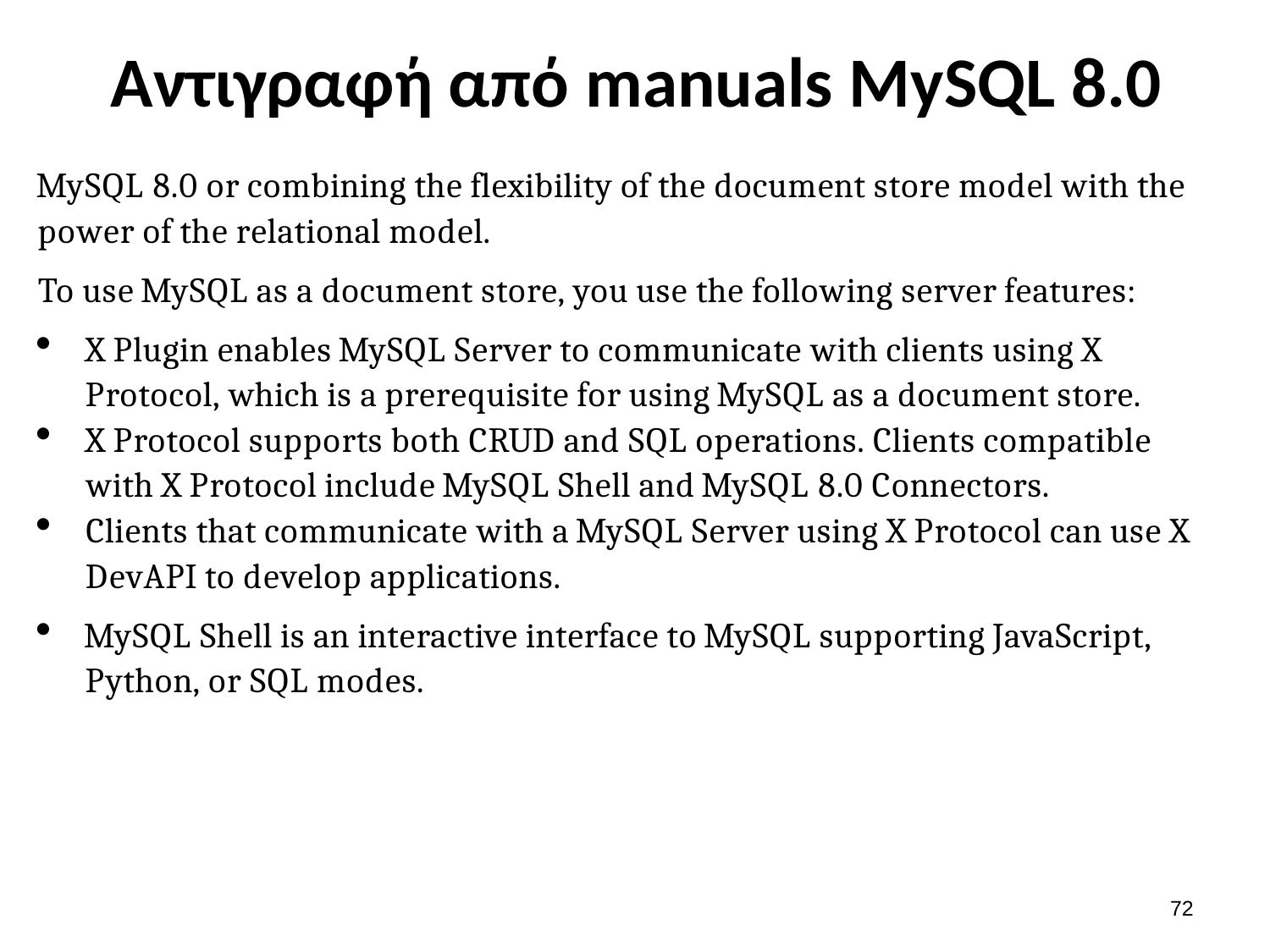

# Αντιγραφή από manuals MySQL 8.0
MySQL 8.0 or combining the flexibility of the document store model with the power of the relational model.
To use MySQL as a document store, you use the following server features:
X Plugin enables MySQL Server to communicate with clients using X Protocol, which is a prerequisite for using MySQL as a document store.
X Protocol supports both CRUD and SQL operations. Clients compatible with X Protocol include MySQL Shell and MySQL 8.0 Connectors.
Clients that communicate with a MySQL Server using X Protocol can use X DevAPI to develop applications.
MySQL Shell is an interactive interface to MySQL supporting JavaScript, Python, or SQL modes.
72